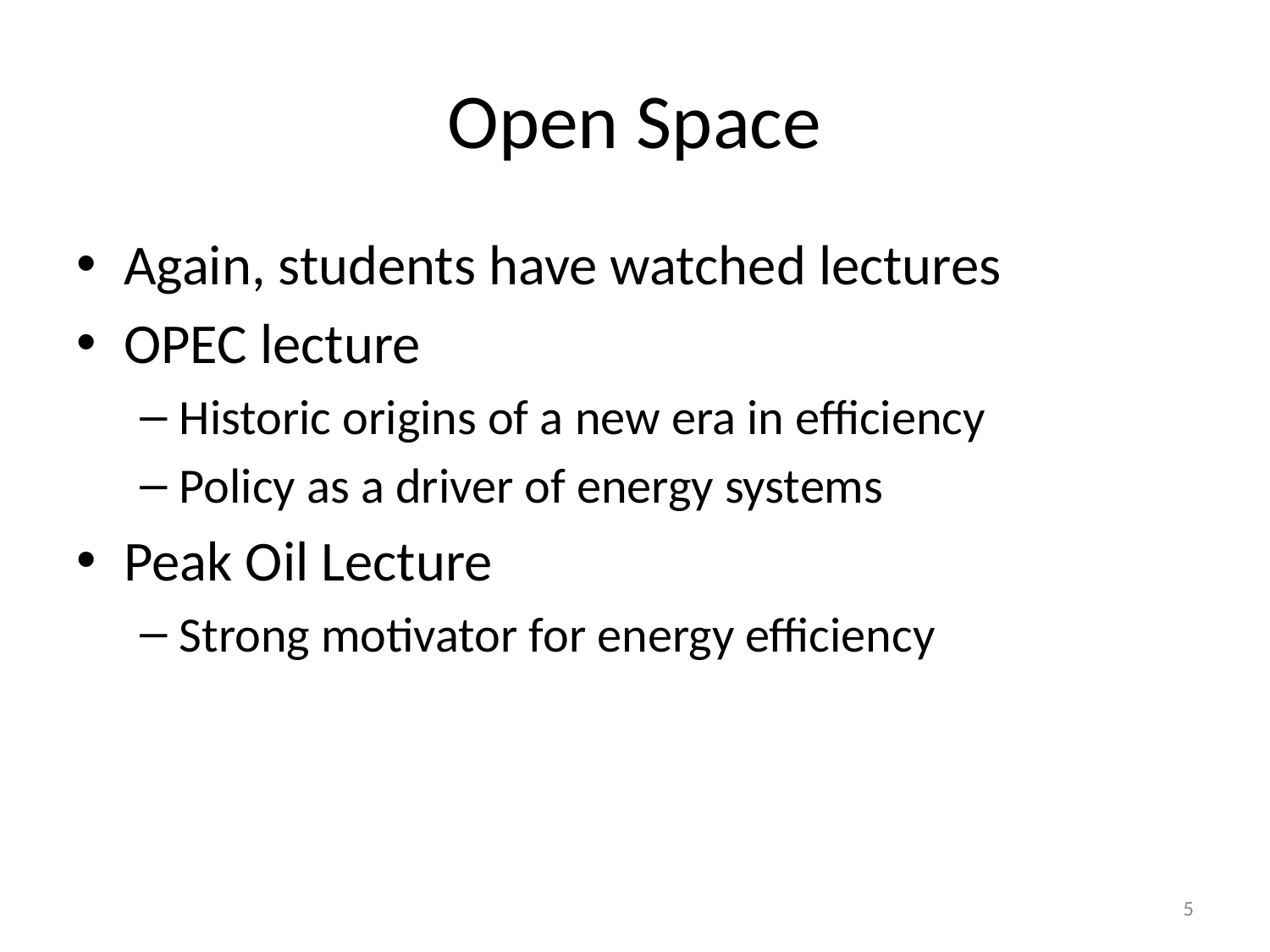

# Open Space
Again, students have watched lectures
OPEC lecture
Historic origins of a new era in efficiency
Policy as a driver of energy systems
Peak Oil Lecture
Strong motivator for energy efficiency
5